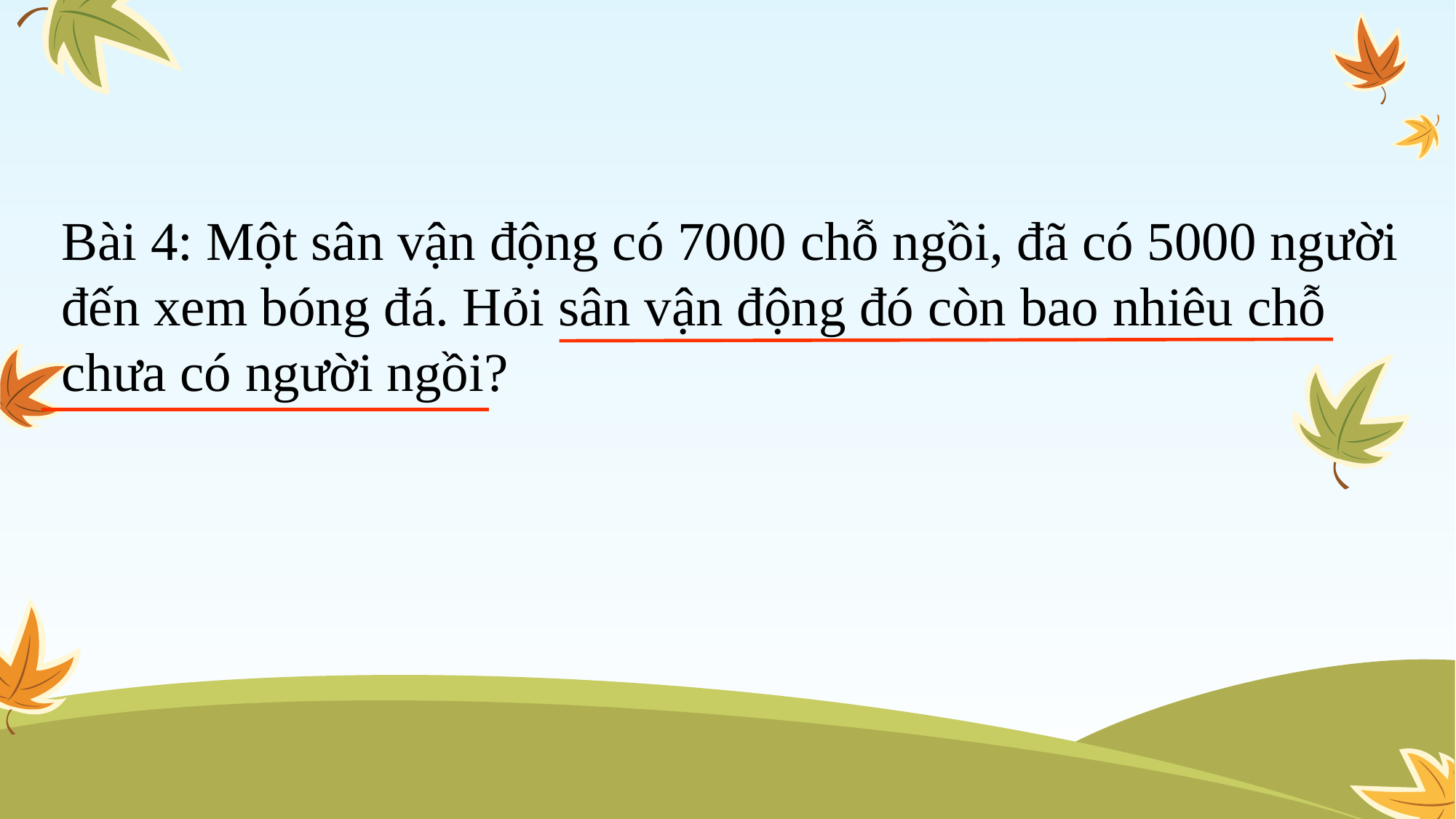

Bài 4: Một sân vận động có 7000 chỗ ngồi, đã có 5000 người đến xem bóng đá. Hỏi sân vận động đó còn bao nhiêu chỗ chưa có người ngồi?